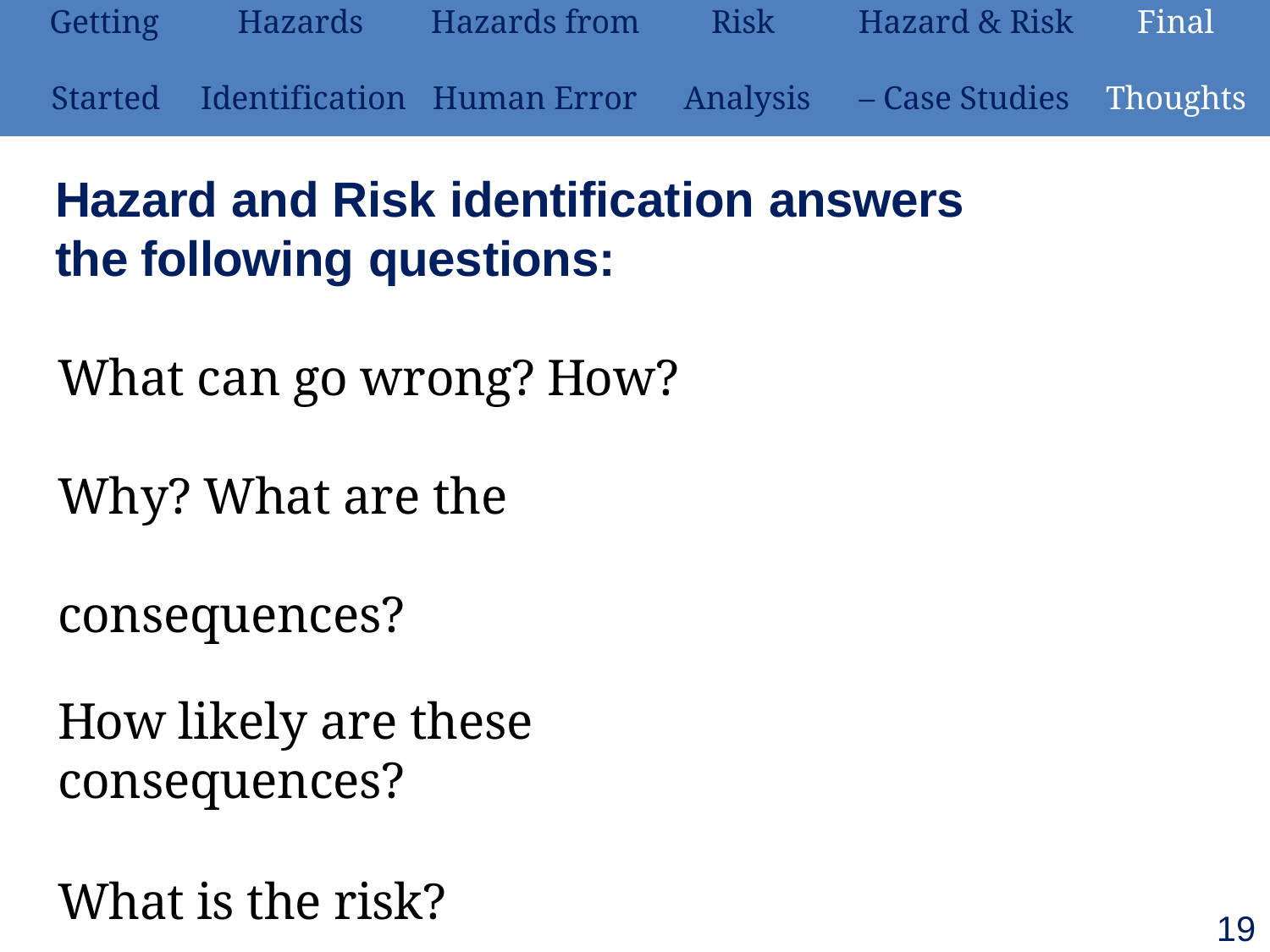

| Getting | Hazards | Hazards from | Risk | Hazard & Risk | Final |
| --- | --- | --- | --- | --- | --- |
| Started | Identification | Human Error | Analysis | – Case Studies | Thoughts |
Hazard and Risk identification answers the following questions:
What can go wrong? How? Why? What are the consequences?

How likely are these consequences?

What is the risk?
194